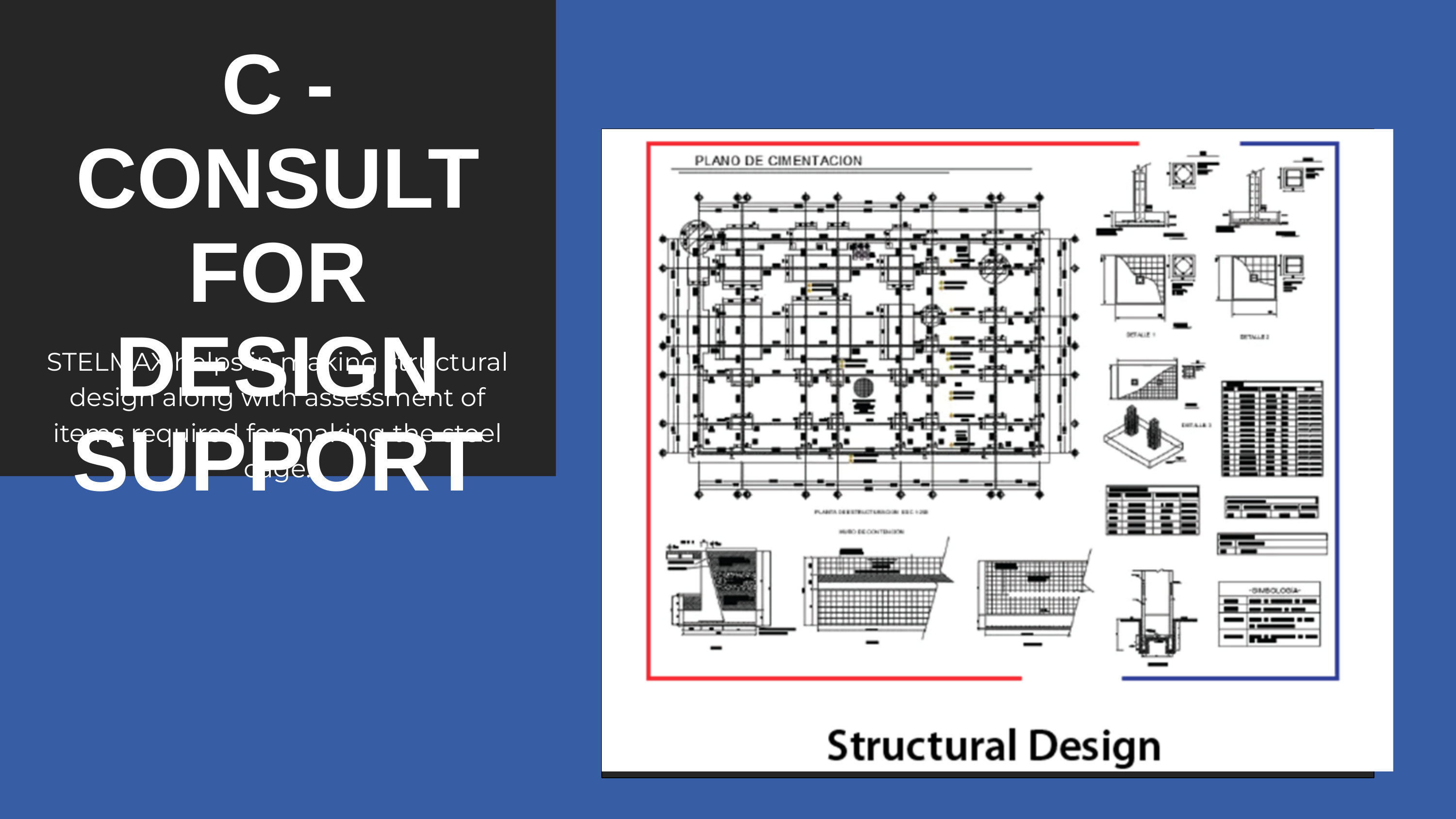

C - CONSULT FOR DESIGN SUPPORT
STELMAX helps in making structural design along with assessment of items required for making the steel cage.